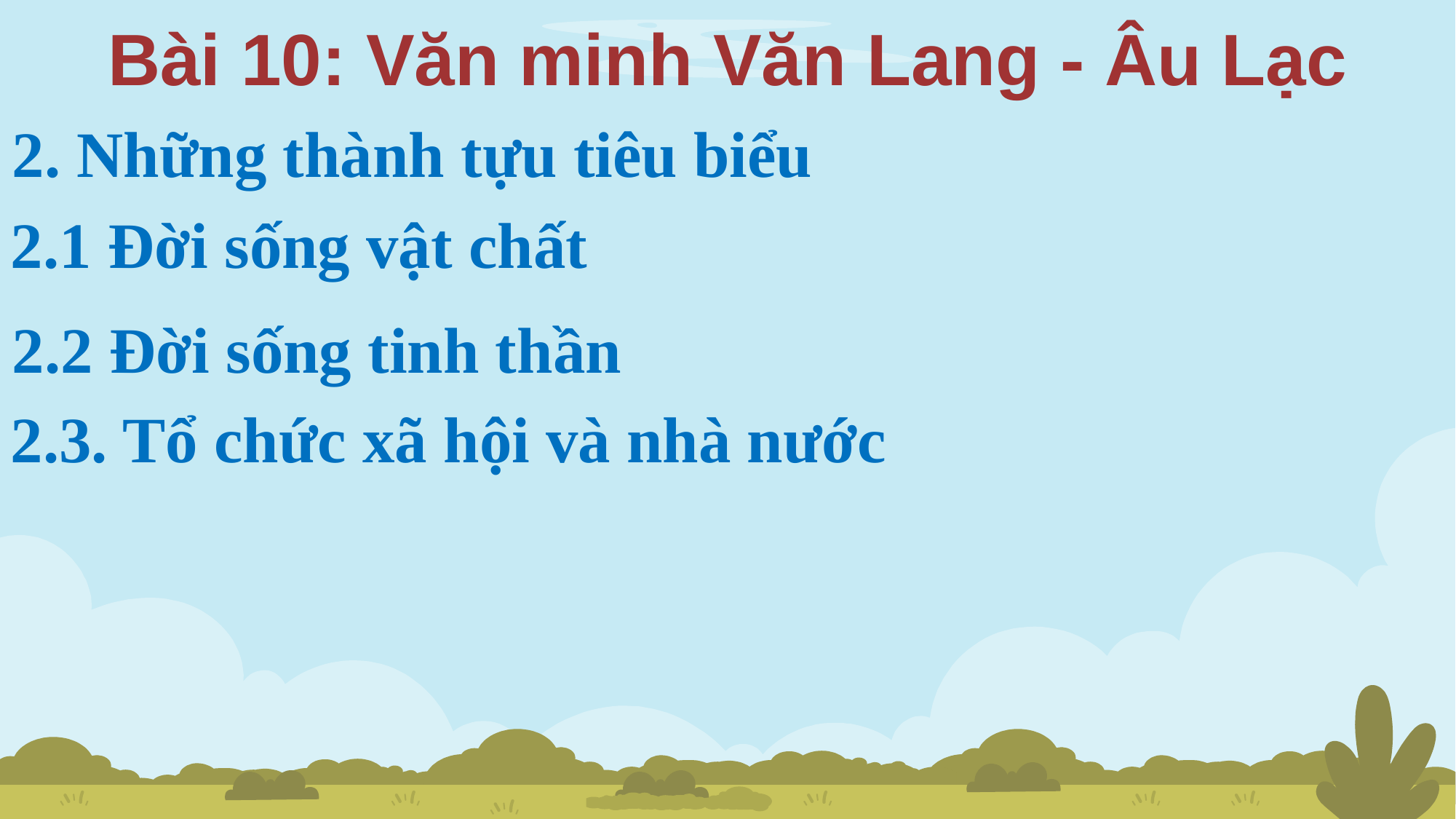

Bài 10: Văn minh Văn Lang - Âu Lạc
2. Những thành tựu tiêu biểu
2.1 Đời sống vật chất
2.2 Đời sống tinh thần
2.3. Tổ chức xã hội và nhà nước